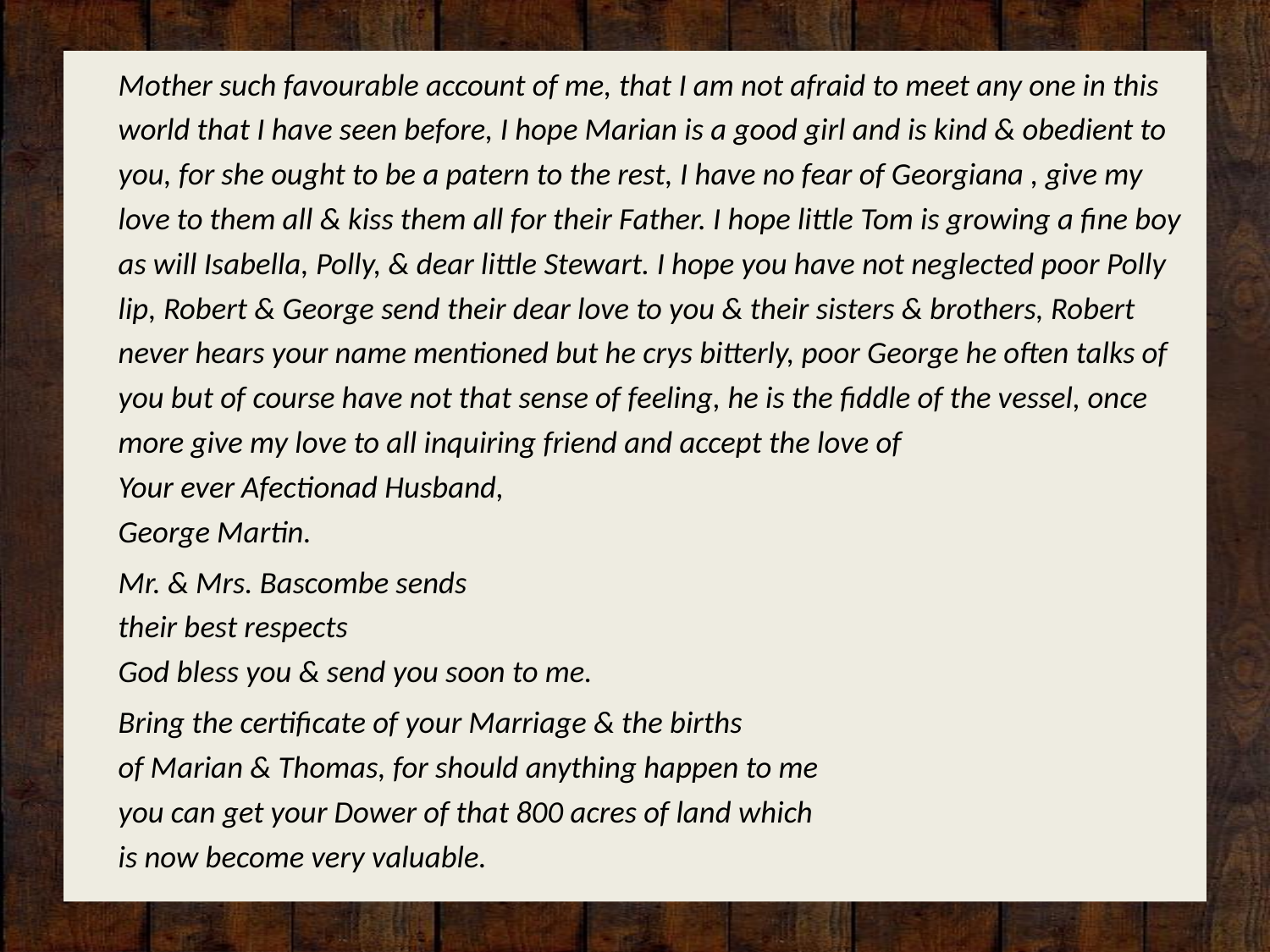

Mother such favourable account of me, that I am not afraid to meet any one in this world that I have seen before, I hope Marian is a good girl and is kind & obedient to you, for she ought to be a patern to the rest, I have no fear of Georgiana , give my love to them all & kiss them all for their Father. I hope little Tom is growing a fine boy as will Isabella, Polly, & dear little Stewart. I hope you have not neglected poor Polly   lip, Robert & George send their dear love to you & their sisters & brothers, Robert never hears your name mentioned but he crys bitterly, poor George he often talks of you but of course have not that sense of feeling, he is the fiddle of the vessel, once more give my love to all inquiring friend and accept the love of
Your ever Afectionad Husband,
George Martin.
	Mr. & Mrs. Bascombe sends
their best respects
God bless you & send you soon to me.
	Bring the certificate of your Marriage & the births
of Marian & Thomas, for should anything happen to me
you can get your Dower of that 800 acres of land which
is now become very valuable.